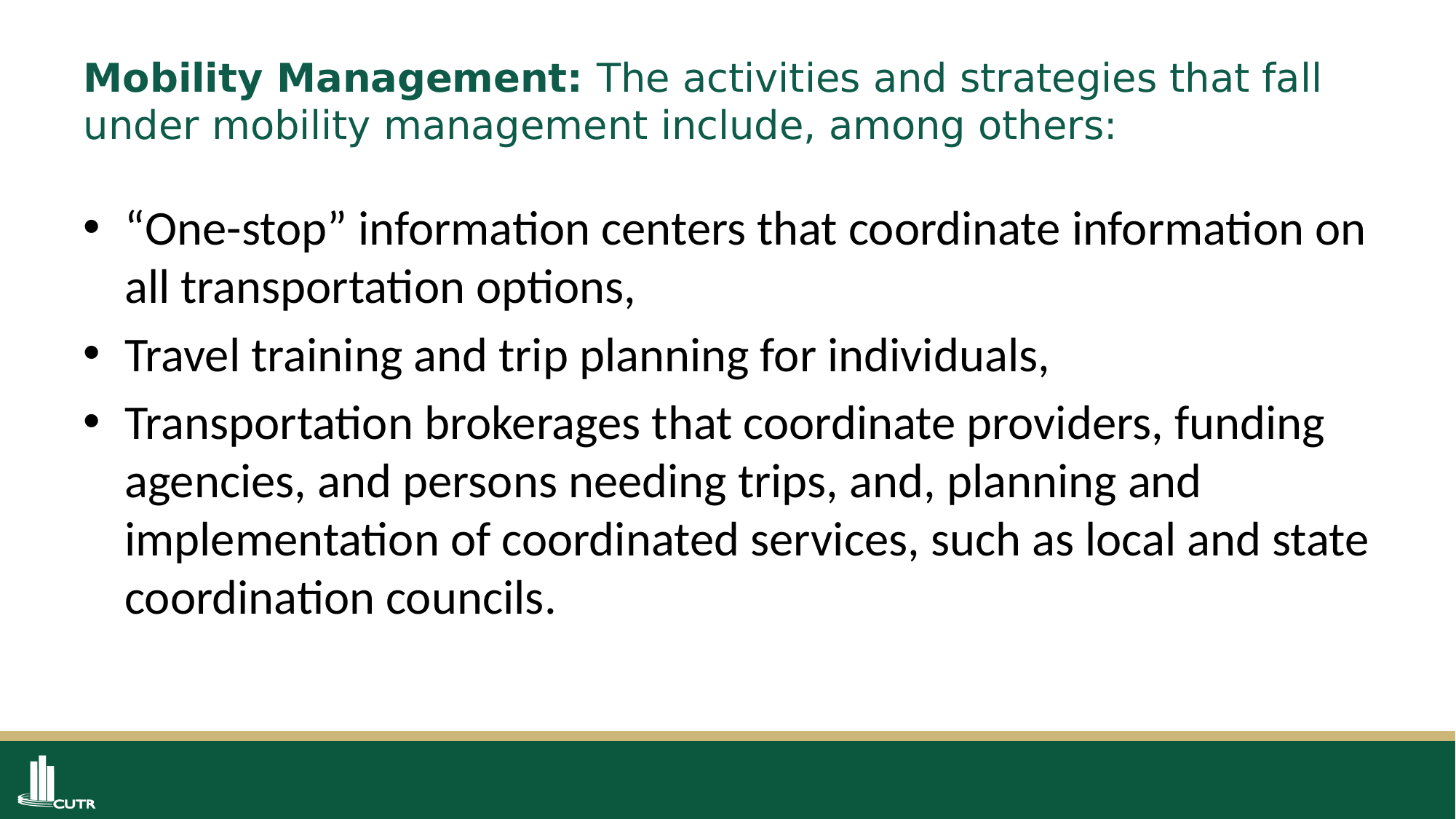

# Mobility Management: The activities and strategies that fall under mobility management include, among others:
“One-stop” information centers that coordinate information on all transportation options,
Travel training and trip planning for individuals,
Transportation brokerages that coordinate providers, funding agencies, and persons needing trips, and, planning and implementation of coordinated services, such as local and state coordination councils.